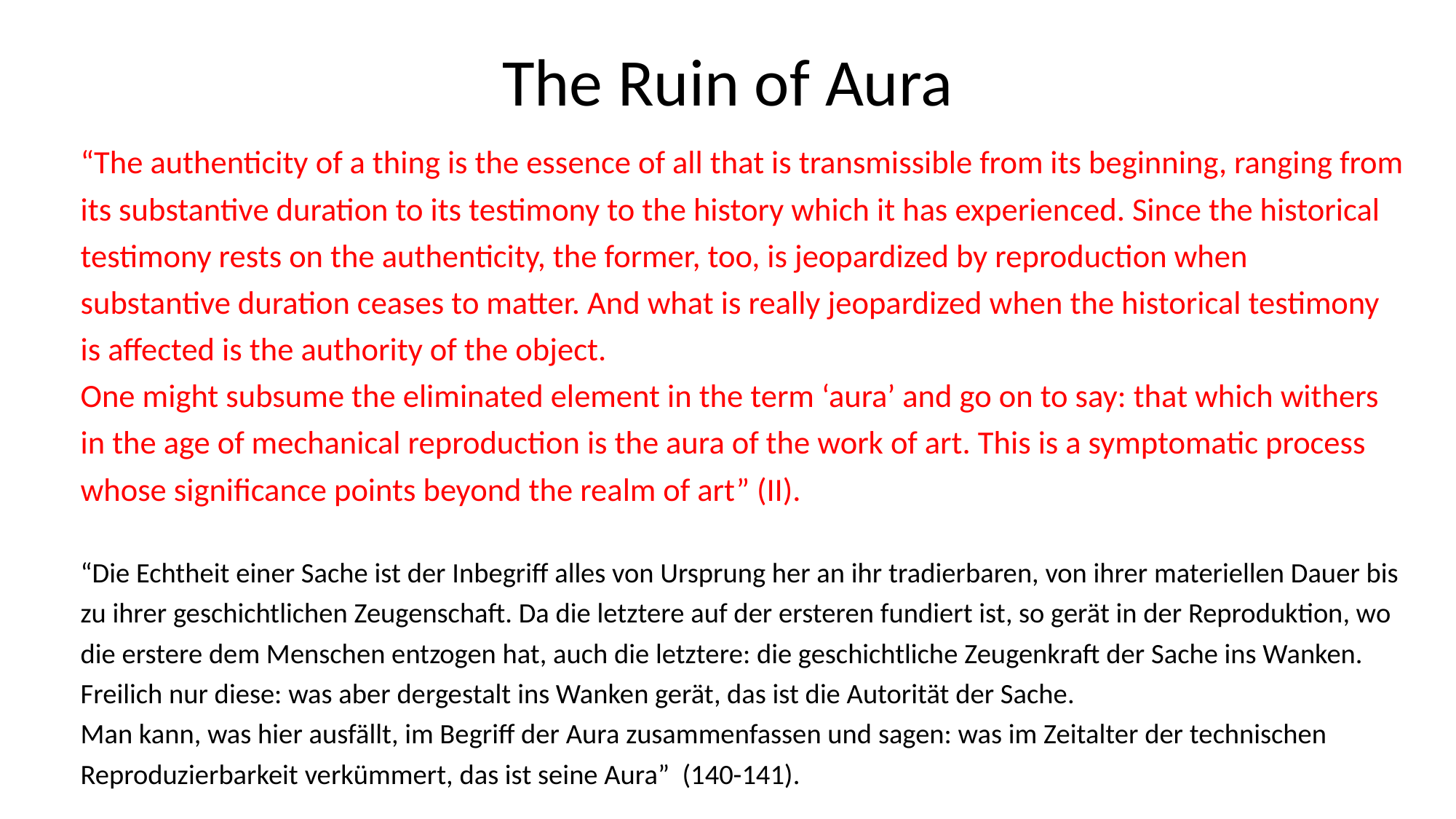

# The Ruin of Aura
“The authenticity of a thing is the essence of all that is transmissible from its beginning, ranging from its substantive duration to its testimony to the history which it has experienced. Since the historical testimony rests on the authenticity, the former, too, is jeopardized by reproduction when substantive duration ceases to matter. And what is really jeopardized when the historical testimony is affected is the authority of the object.
One might subsume the eliminated element in the term ‘aura’ and go on to say: that which withers in the age of mechanical reproduction is the aura of the work of art. This is a symptomatic process whose significance points beyond the realm of art” (II).

“Die Echtheit einer Sache ist der Inbegriff alles von Ursprung her an ihr tradierbaren, von ihrer materiellen Dauer bis zu ihrer geschichtlichen Zeugenschaft. Da die letztere auf der ersteren fundiert ist, so gerät in der Reproduktion, wo die erstere dem Menschen entzogen hat, auch die letztere: die geschichtliche Zeugenkraft der Sache ins Wanken. Freilich nur diese: was aber dergestalt ins Wanken gerät, das ist die Autorität der Sache.
Man kann, was hier ausfällt, im Begriff der Aura zusammenfassen und sagen: was im Zeitalter der technischen Reproduzierbarkeit verkümmert, das ist seine Aura”  (140-141).